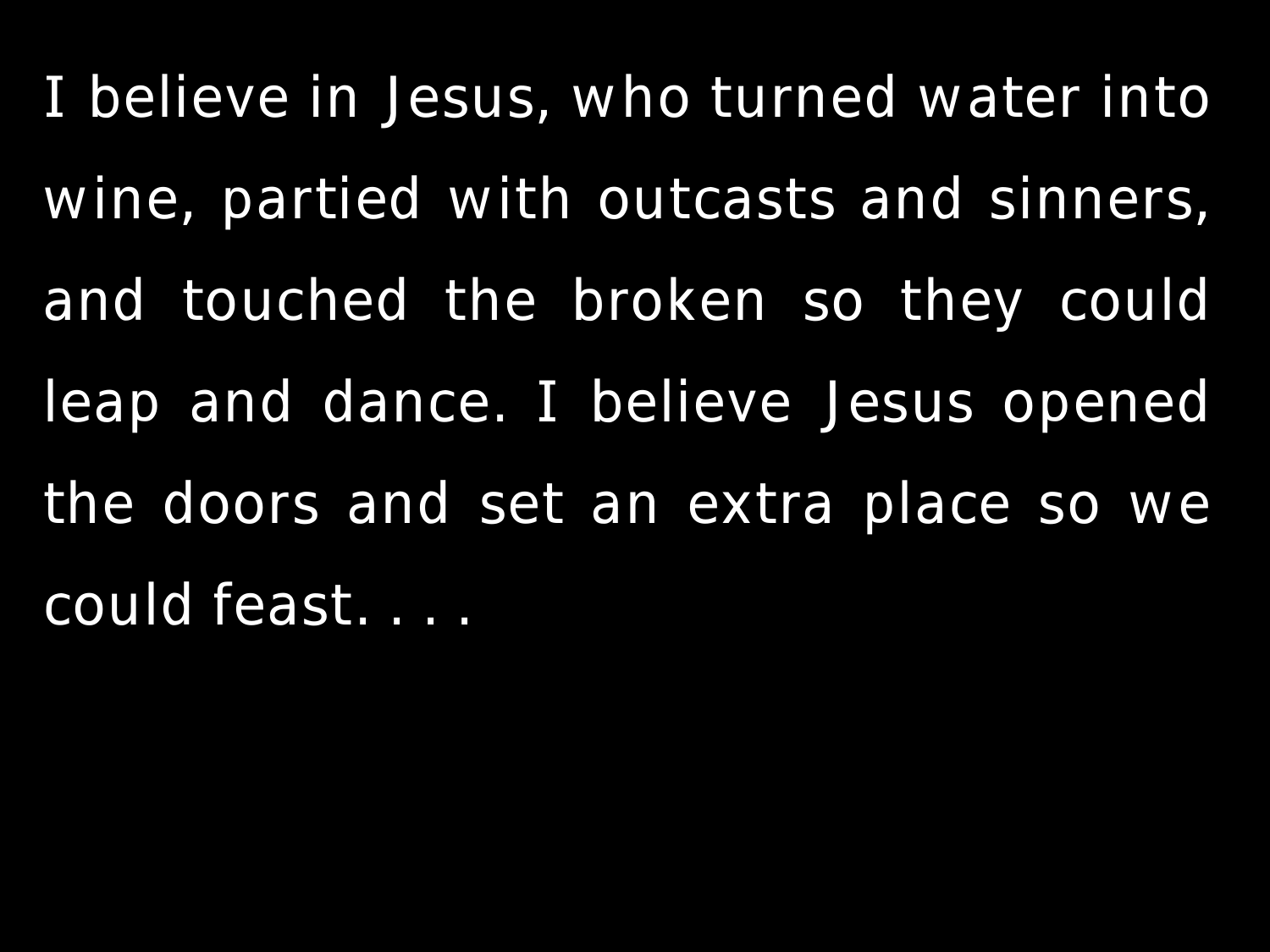

I believe in Jesus, who turned water into wine, partied with outcasts and sinners, and touched the broken so they could leap and dance. I believe Jesus opened the doors and set an extra place so we could feast. . . .